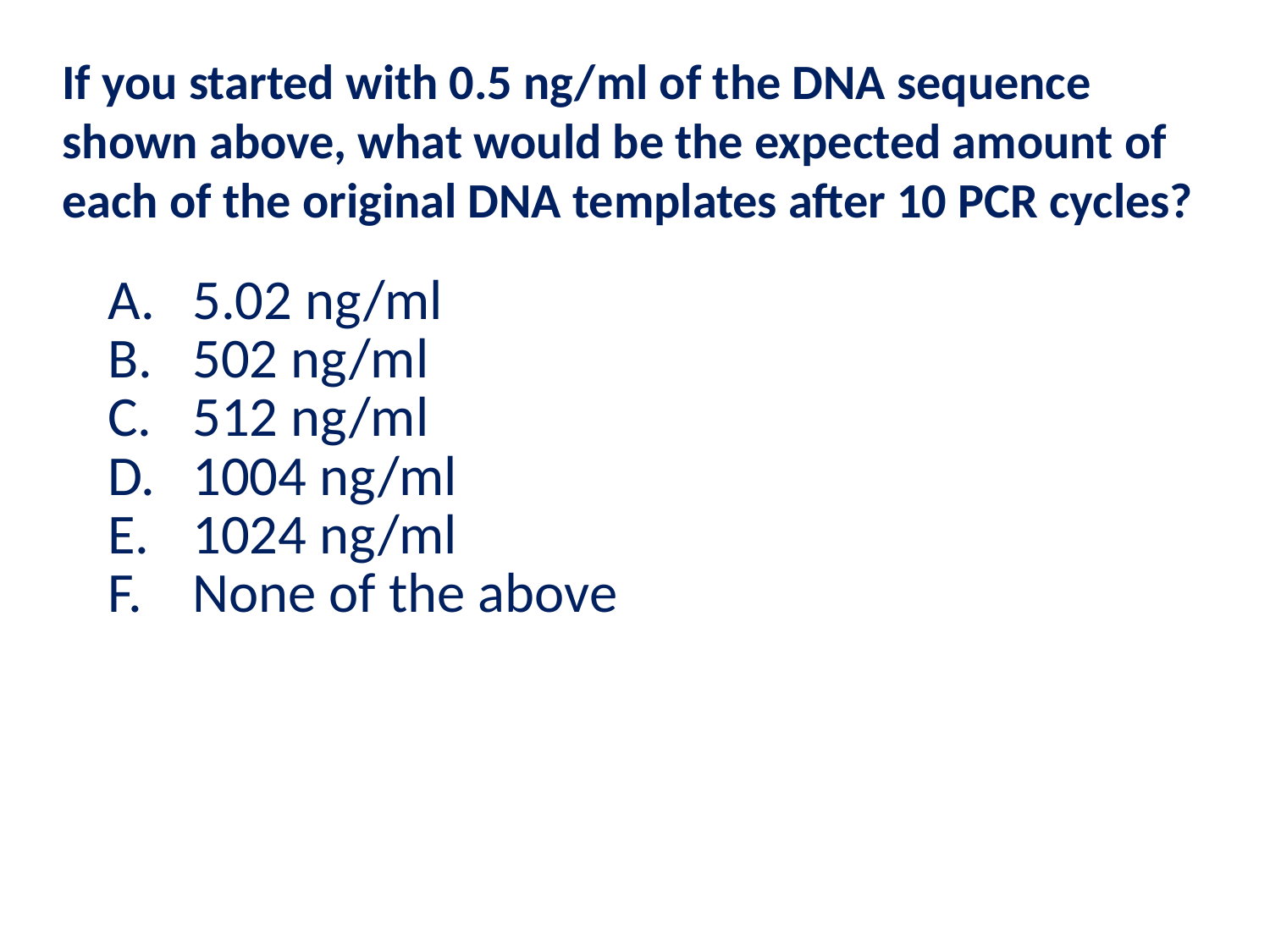

# If you started with 0.5 ng/ml of the DNA sequence shown above, what would be the expected amount of each of the original DNA templates after 10 PCR cycles?
5.02 ng/ml
502 ng/ml
512 ng/ml
1004 ng/ml
1024 ng/ml
None of the above